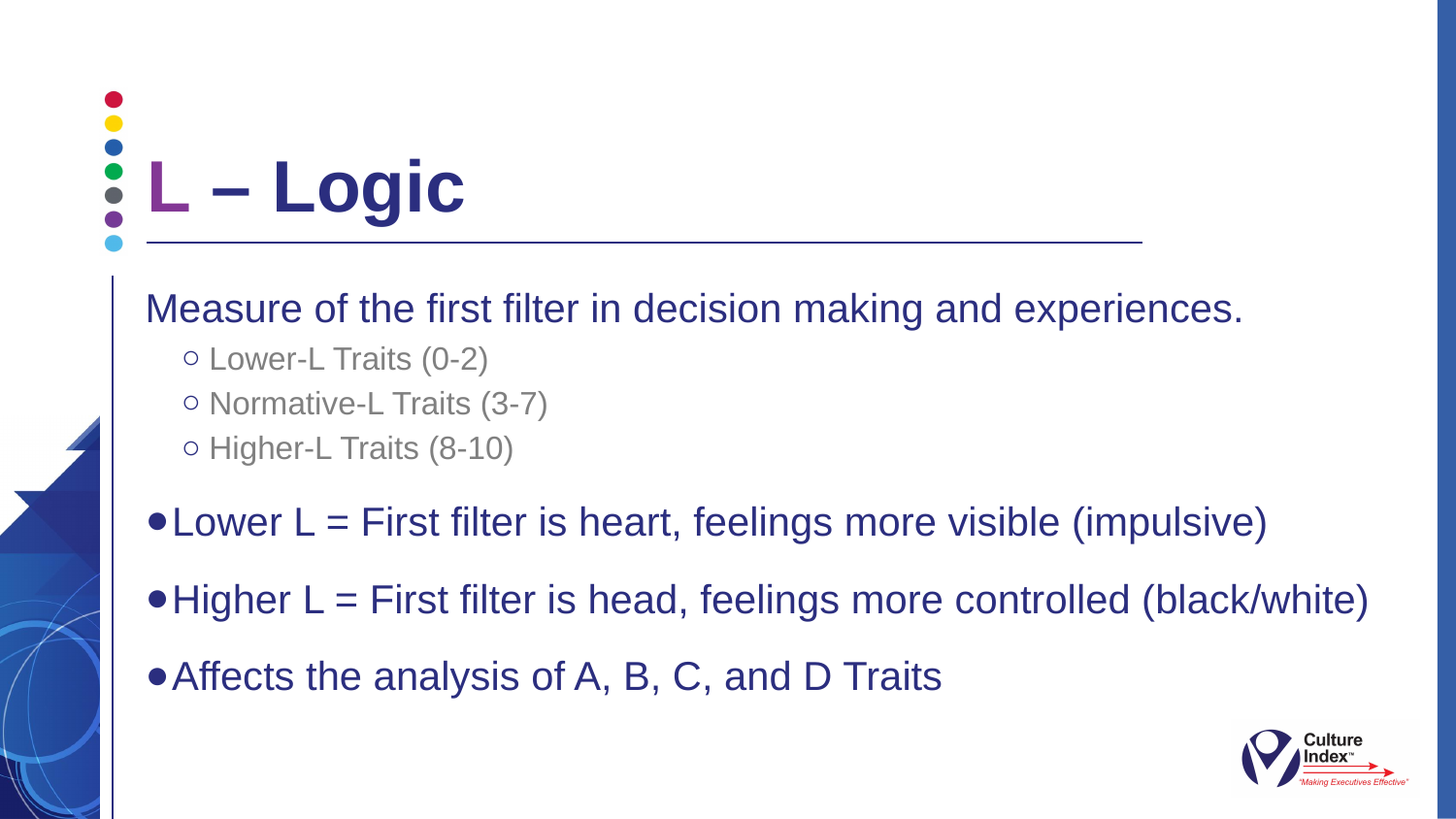

L – Logic
Measure of the first filter in decision making and experiences.
Lower-L Traits (0-2)
Normative-L Traits (3-7)
Higher-L Traits (8-10)
Lower L = First filter is heart, feelings more visible (impulsive)
Higher L = First filter is head, feelings more controlled (black/white)
Affects the analysis of A, B, C, and D Traits